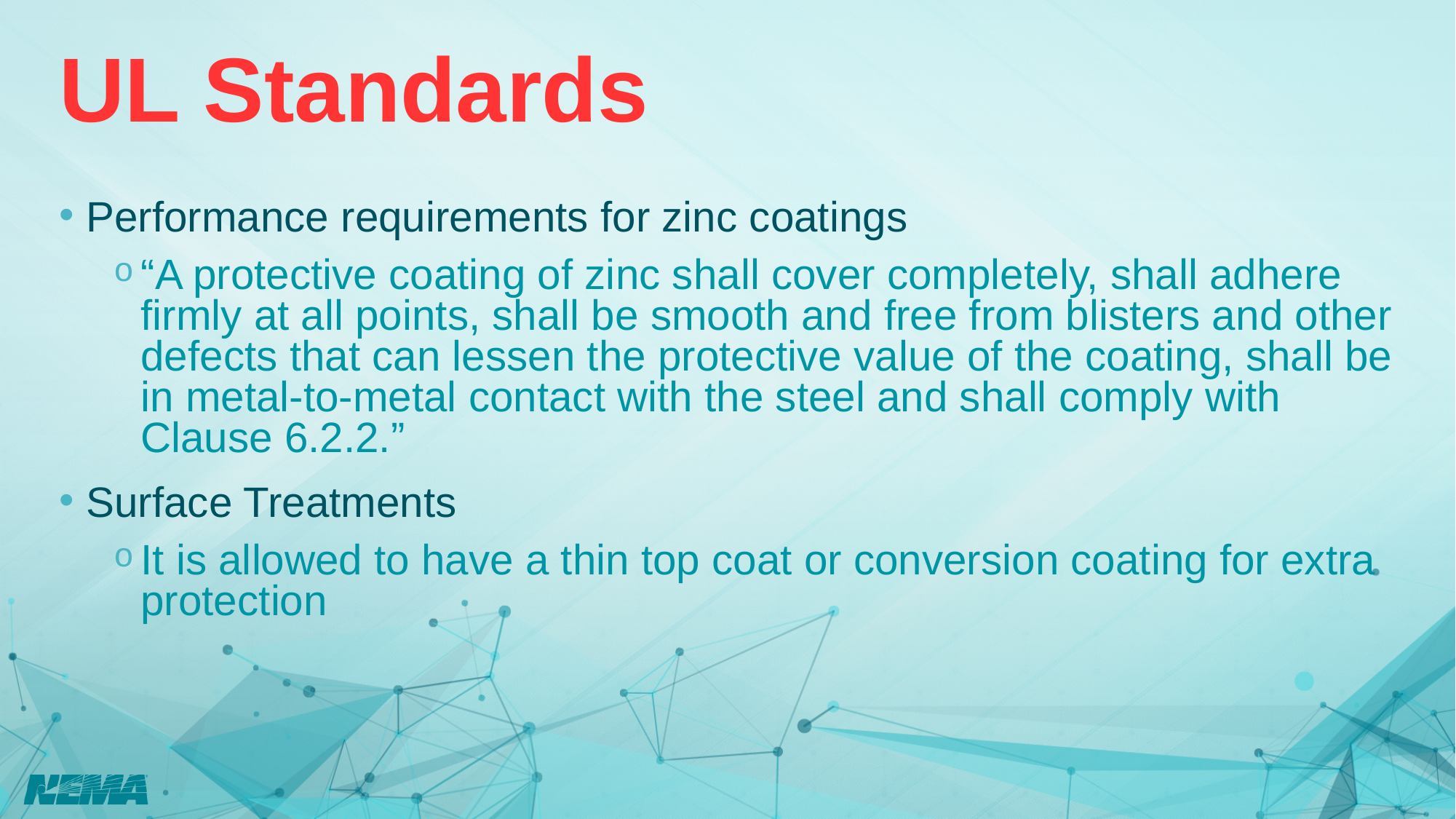

# UL Standards
Performance requirements for zinc coatings
“A protective coating of zinc shall cover completely, shall adhere firmly at all points, shall be smooth and free from blisters and other defects that can lessen the protective value of the coating, shall be in metal-to-metal contact with the steel and shall comply with Clause 6.2.2.”
Surface Treatments
It is allowed to have a thin top coat or conversion coating for extra protection